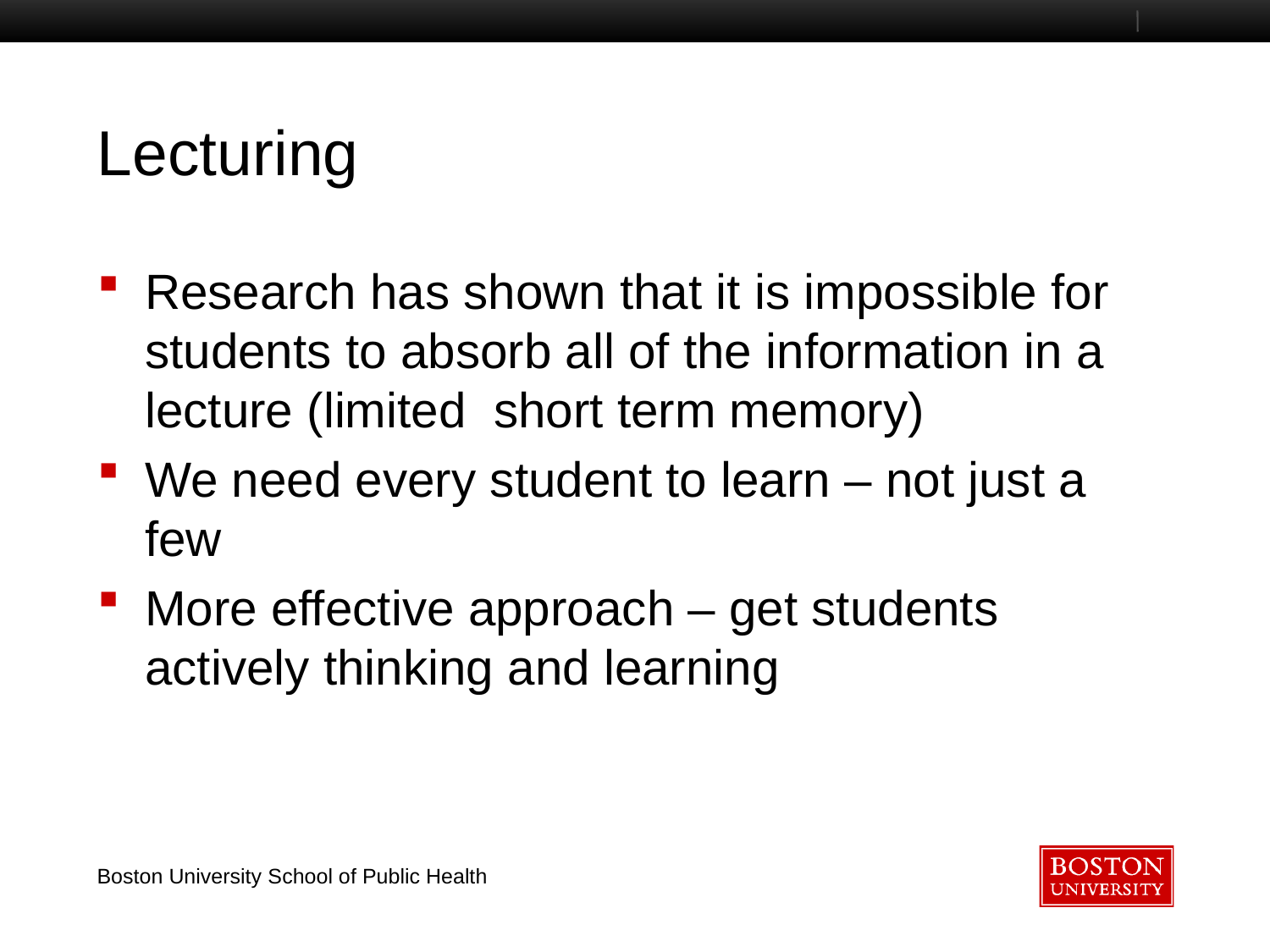

# Lecturing
Research has shown that it is impossible for students to absorb all of the information in a lecture (limited  short term memory)
We need every student to learn – not just a few
More effective approach – get students actively thinking and learning